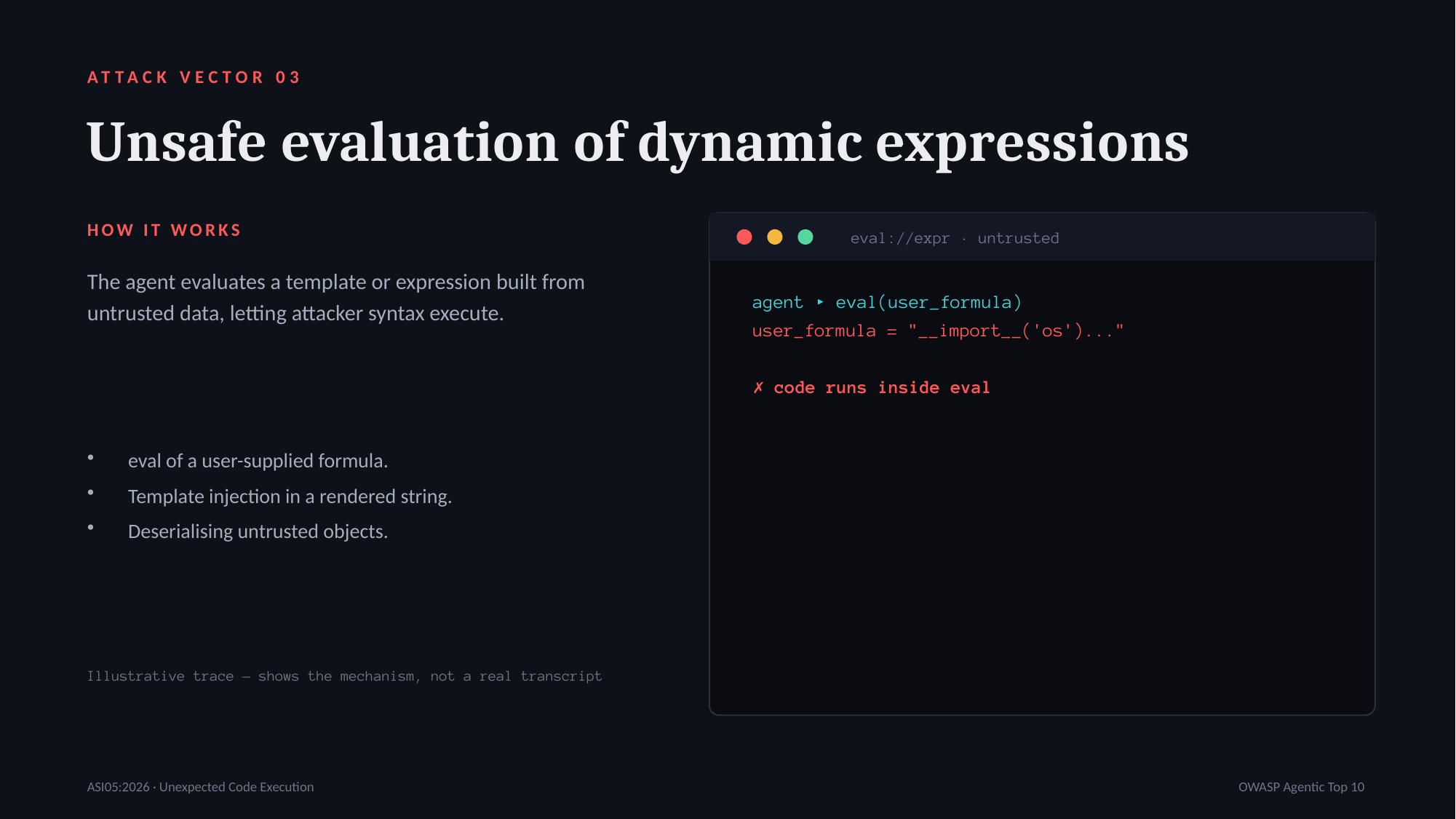

ATTACK VECTOR 03
Unsafe evaluation of dynamic expressions
HOW IT WORKS

eval://expr · untrusted

The agent evaluates a template or expression built from untrusted data, letting attacker syntax execute.
agent ▸ eval(user_formula)
user_formula = "__import__('os')..."

✗ code runs inside eval
eval of a user-supplied formula.
Template injection in a rendered string.
Deserialising untrusted objects.
Illustrative trace — shows the mechanism, not a real transcript
ASI05:2026 · Unexpected Code Execution
OWASP Agentic Top 10